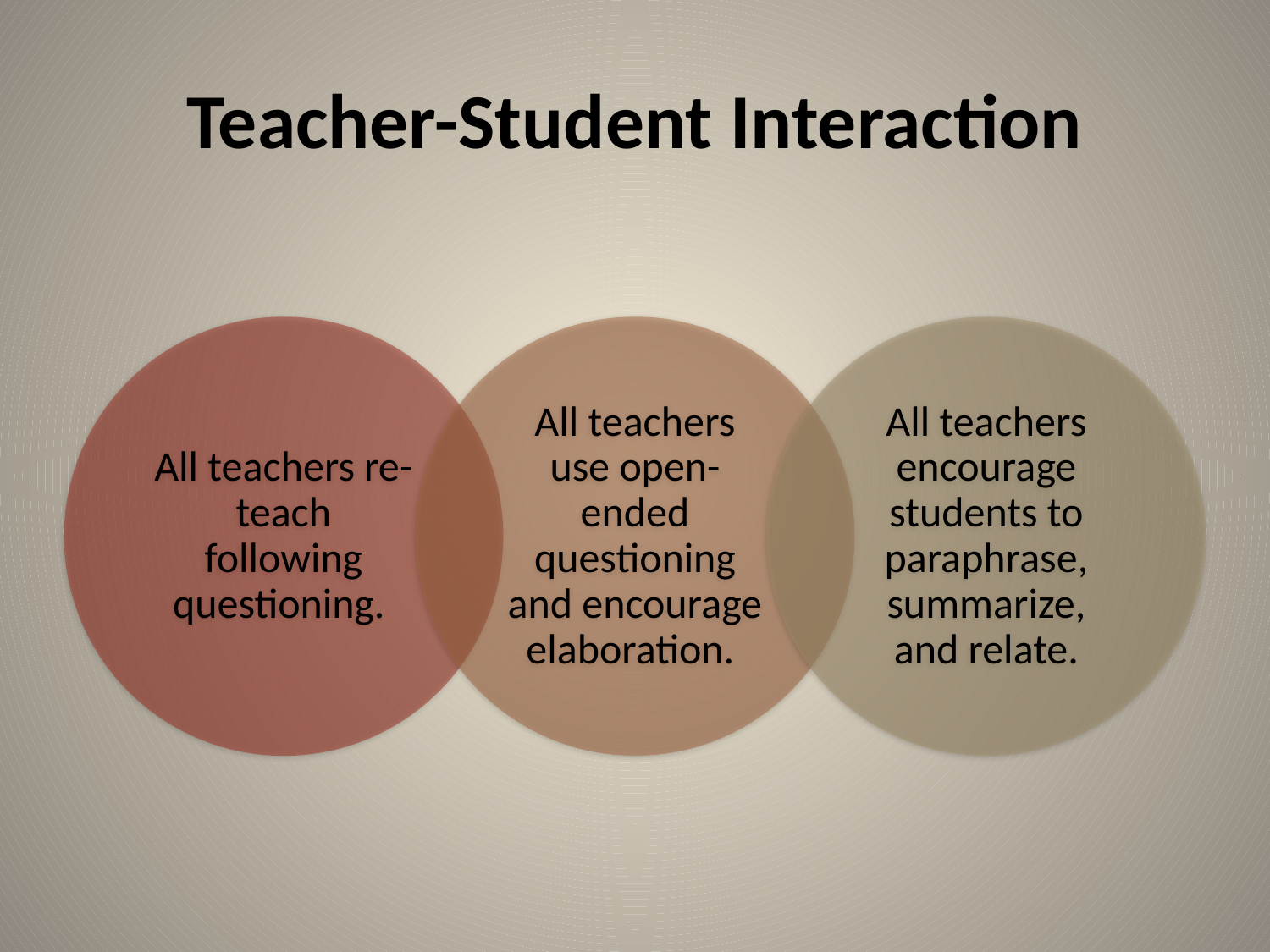

# Teacher-Student Interaction
All teachers re-teach following questioning.
All teachers use open-ended questioning and encourage elaboration.
All teachers encourage students to paraphrase, summarize, and relate.